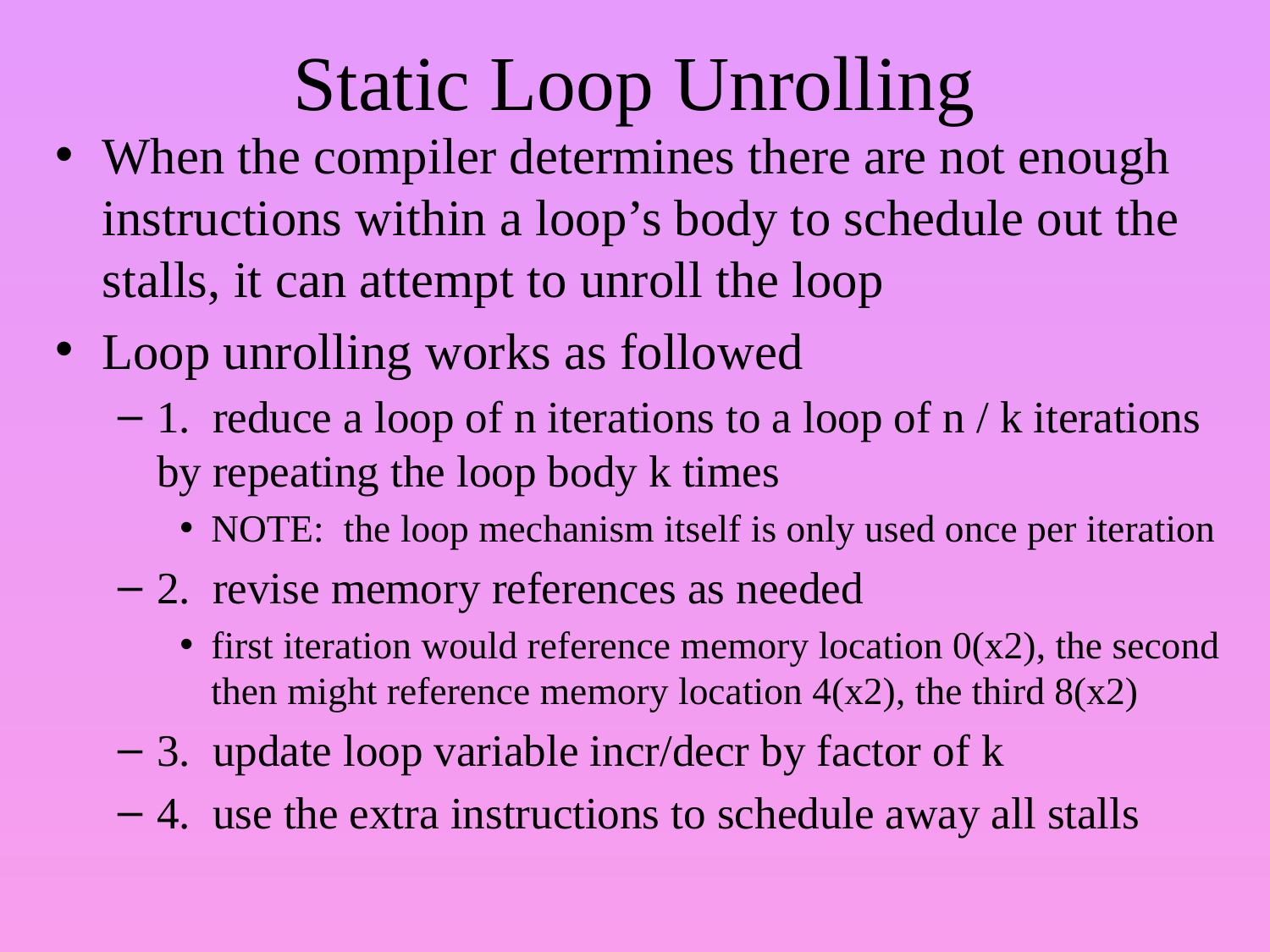

# Static Loop Unrolling
When the compiler determines there are not enough instructions within a loop’s body to schedule out the stalls, it can attempt to unroll the loop
Loop unrolling works as followed
1.  reduce a loop of n iterations to a loop of n / k iterations by repeating the loop body k times
NOTE:  the loop mechanism itself is only used once per iteration
2.  revise memory references as needed
first iteration would reference memory location 0(x2), the second then might reference memory location 4(x2), the third 8(x2)
3.  update loop variable incr/decr by factor of k
4.  use the extra instructions to schedule away all stalls